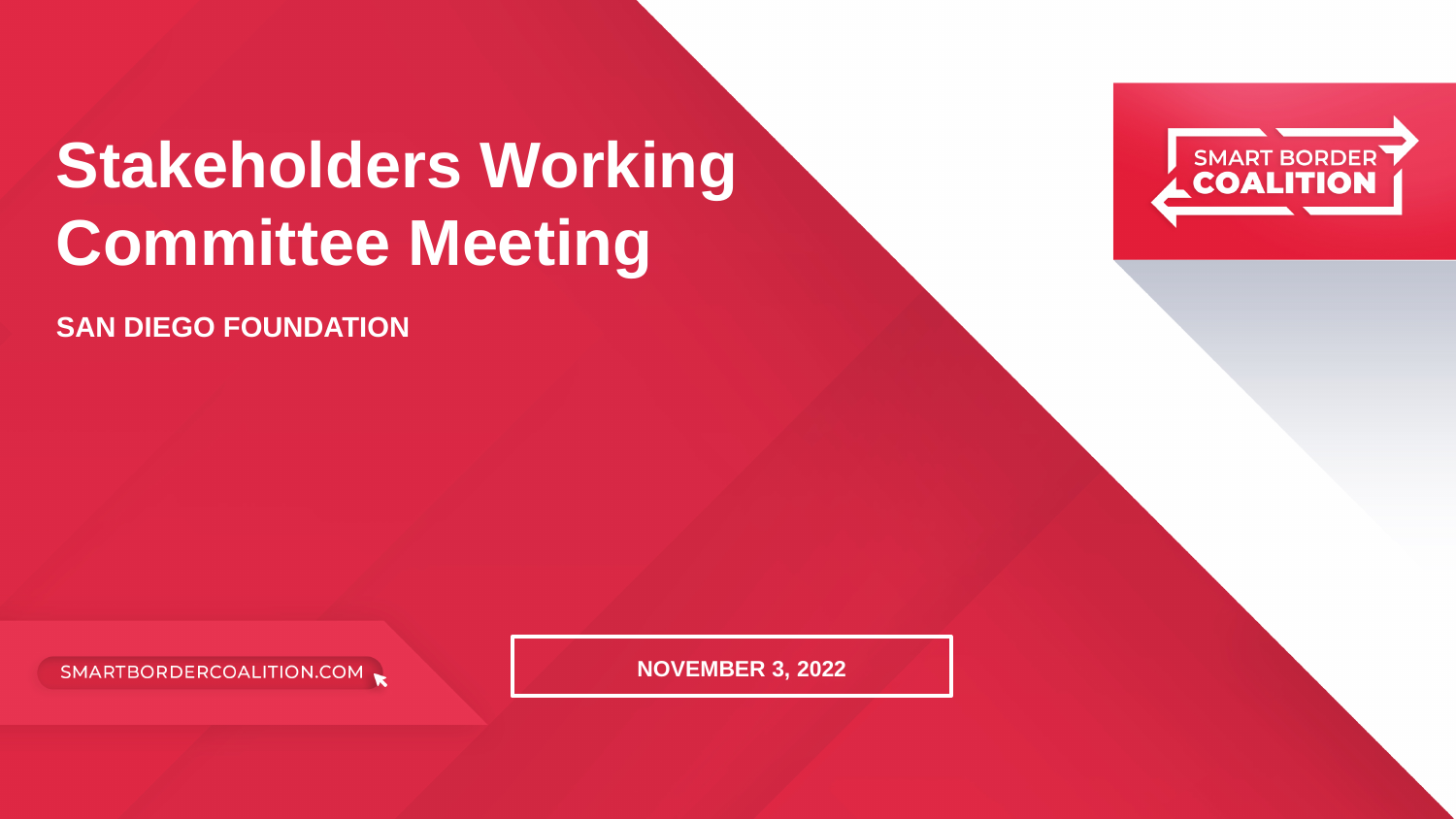

Stakeholders Working Committee Meeting
SAN DIEGO FOUNDATION

NOVEMBER 3, 2022